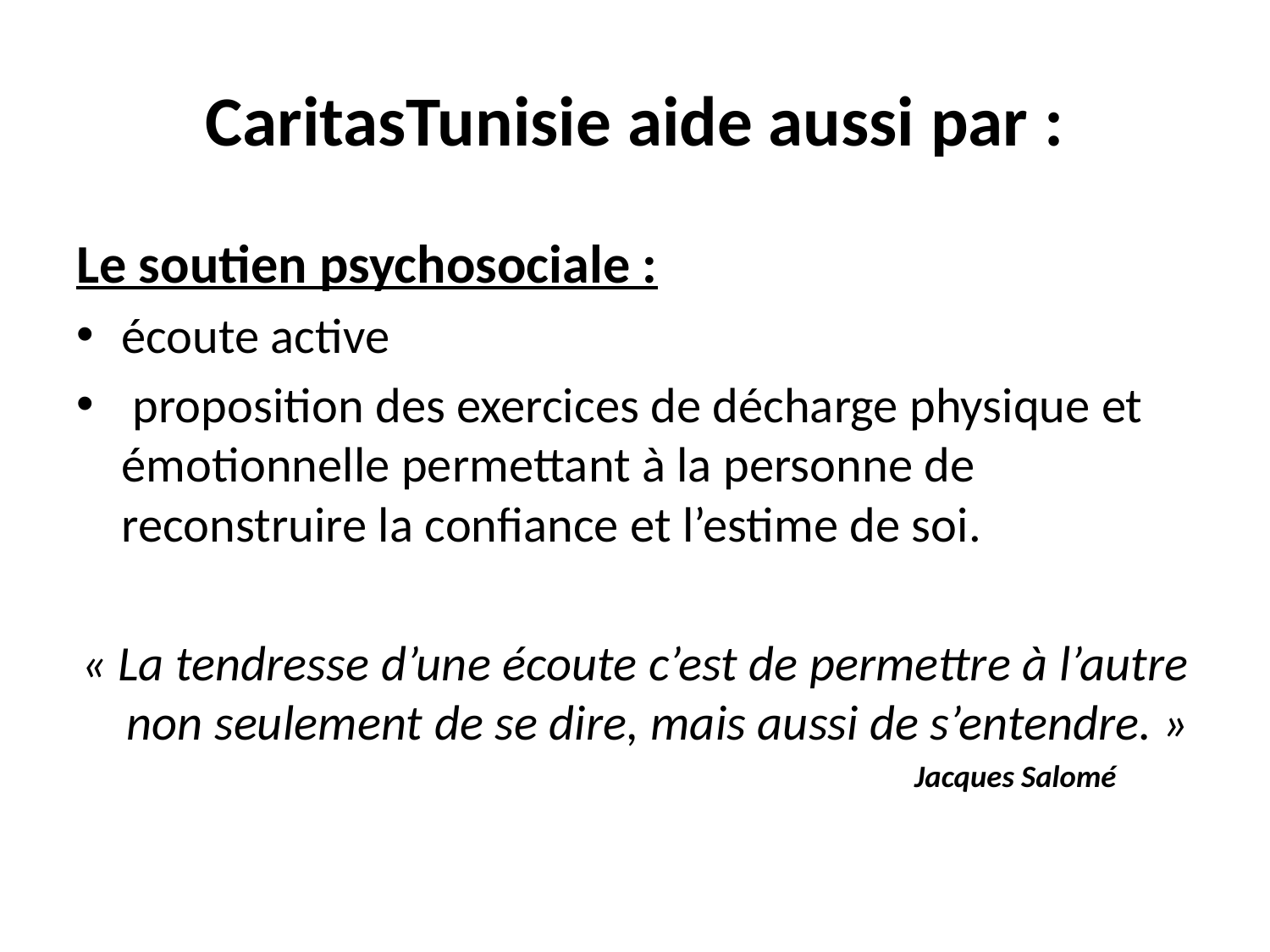

# CaritasTunisie aide aussi par :
Le soutien psychosociale :
écoute active
 proposition des exercices de décharge physique et émotionnelle permettant à la personne de reconstruire la confiance et l’estime de soi.

« La tendresse d’une écoute c’est de permettre à l’autre non seulement de se dire, mais aussi de s’entendre. »
                                                                                                             Jacques Salomé